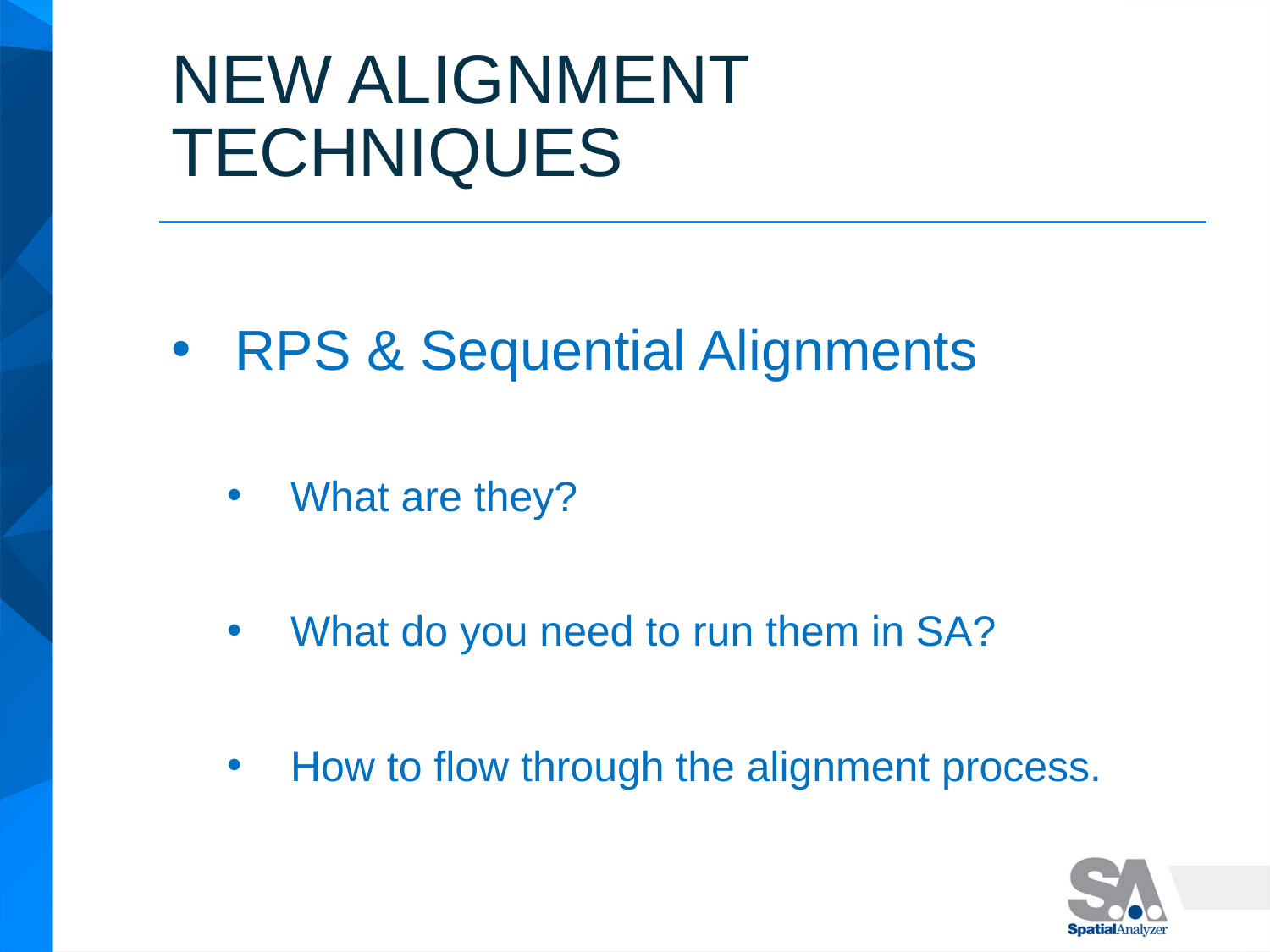

# NEW ALIGNMENT TECHNIQUES

RPS & Sequential Alignments

What are they?

What do you need to run them in SA?

How to flow through the alignment process.